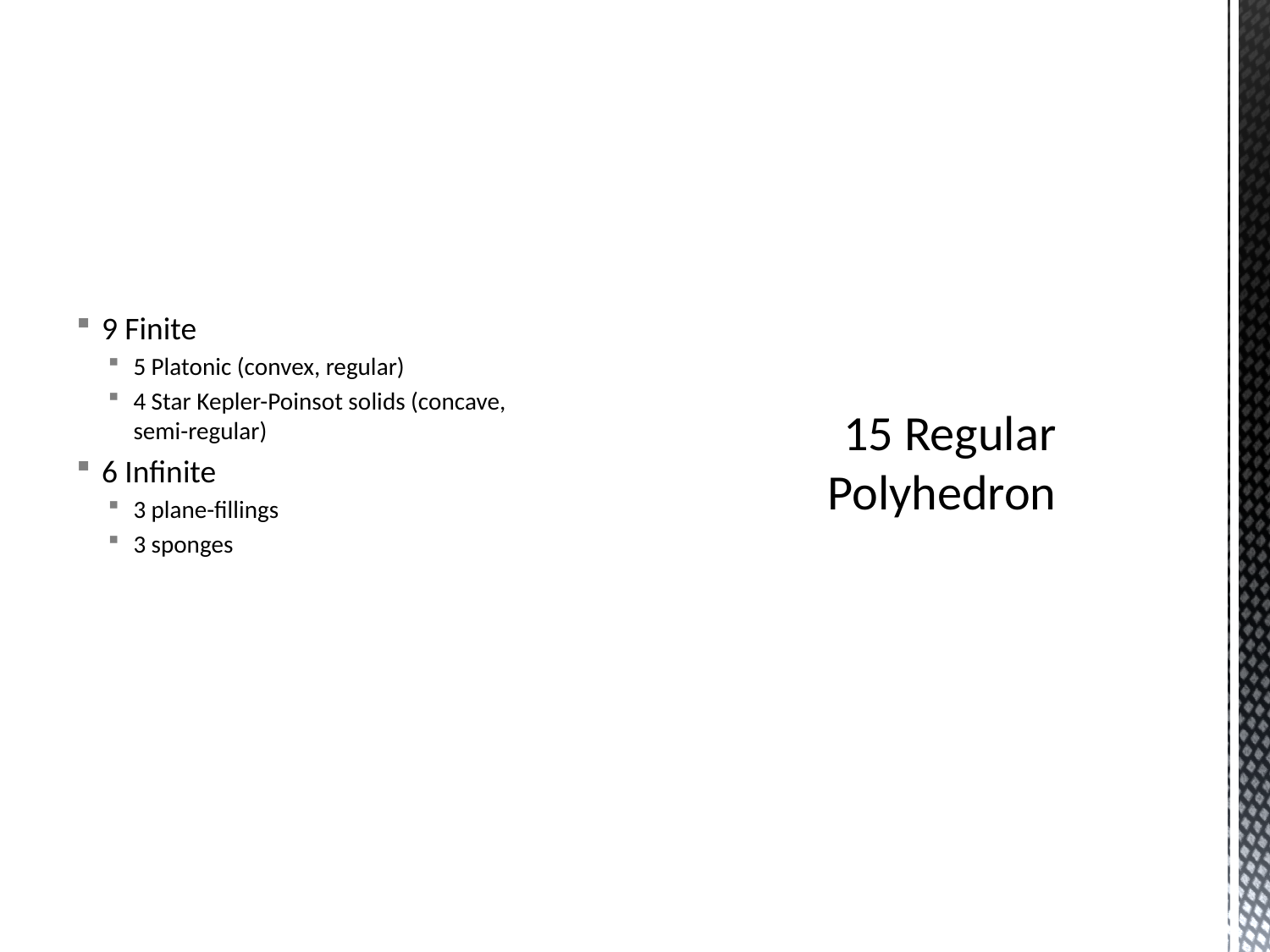

9 Finite
5 Platonic (convex, regular)
4 Star Kepler-Poinsot solids (concave, semi-regular)
6 Infinite
3 plane-fillings
3 sponges

# 15 Regular Polyhedron